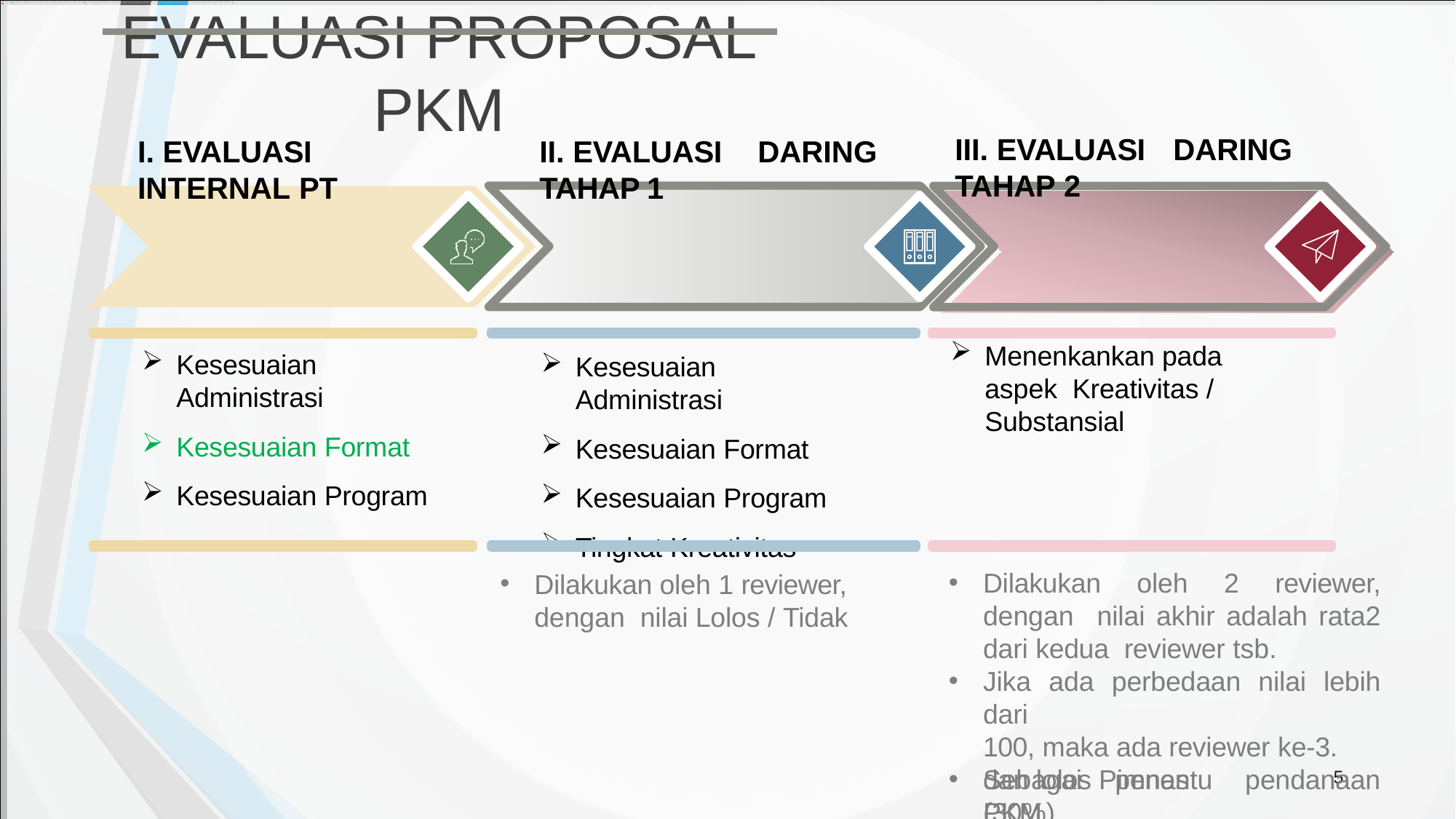

# EVALUASI PROPOSAL PKM
III. EVALUASI	DARING TAHAP 2
II. EVALUASI	DARING TAHAP 1

I. EVALUASI	INTERNAL PT

Kesesuaian Administrasi
Kesesuaian Format
Kesesuaian Program

Kesesuaian Administrasi
Kesesuaian Format
Kesesuaian Program
Tingkat Kreativitas
Menenkankan pada aspek  Kreativitas / Substansial

Dilakukan oleh 2 reviewer, dengan  nilai akhir adalah rata2 dari kedua  reviewer tsb.
Jika ada perbedaan nilai lebih dari
100, maka ada reviewer ke-3.
Sebagai penentu pendanaan PKM
Dilakukan oleh 1 reviewer, dengan  nilai Lolos / Tidak
dan lolos Pimnas (30%)
5